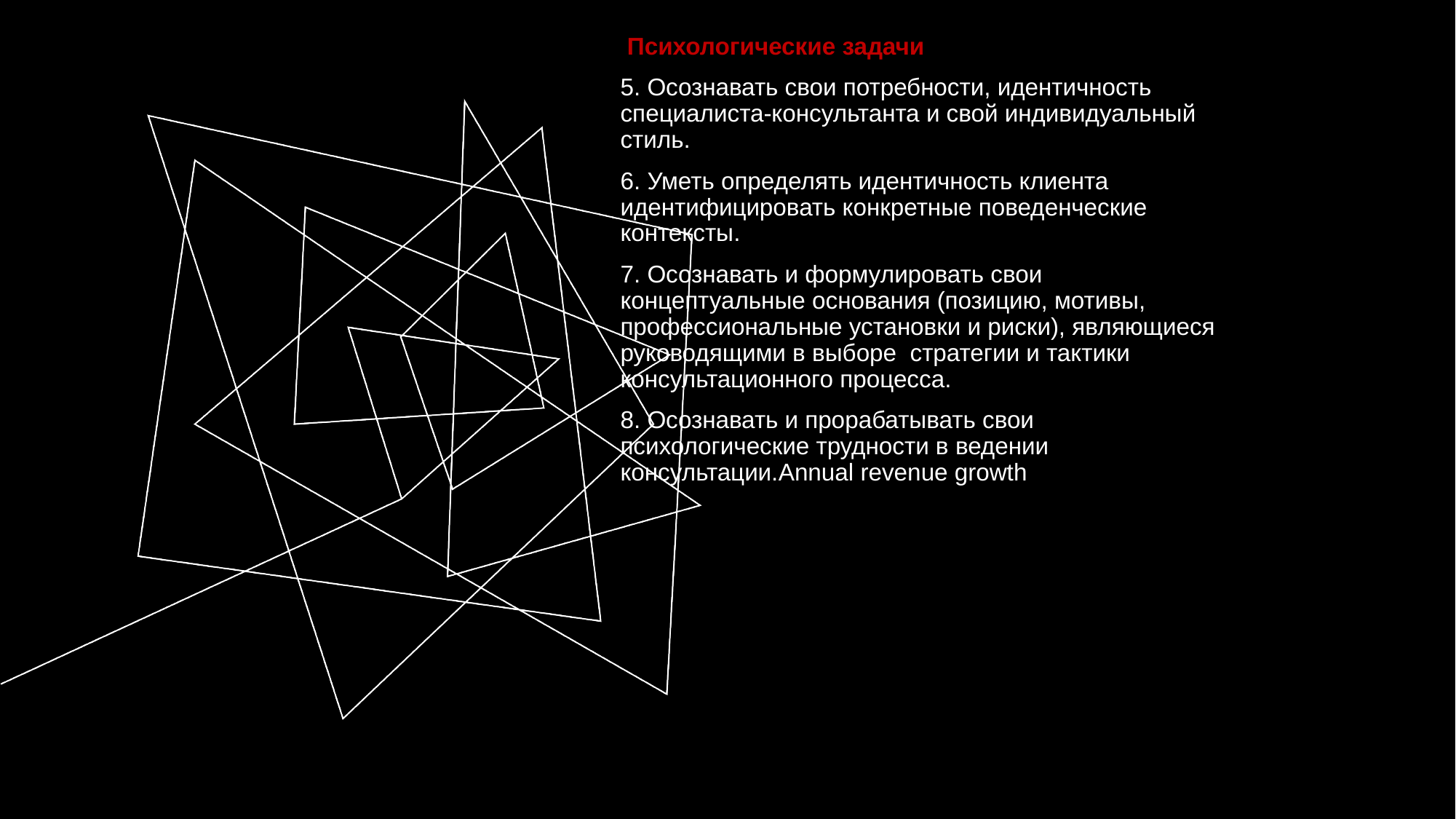

Психологические задачи
5. Осознавать свои потребности, идентичность специалиста-консультанта и свой индивидуальный стиль.
6. Уметь определять идентичность клиента идентифицировать конкретные поведенческие контексты.
7. Осознавать и формулировать свои концептуальные основания (позицию, мотивы, профессиональные установки и риски), являющиеся руководящими в выборе  стратегии и тактики  консультационного процесса.
8. Осознавать и прорабатывать свои психологические трудности в ведении консультации.Annual revenue growth
#